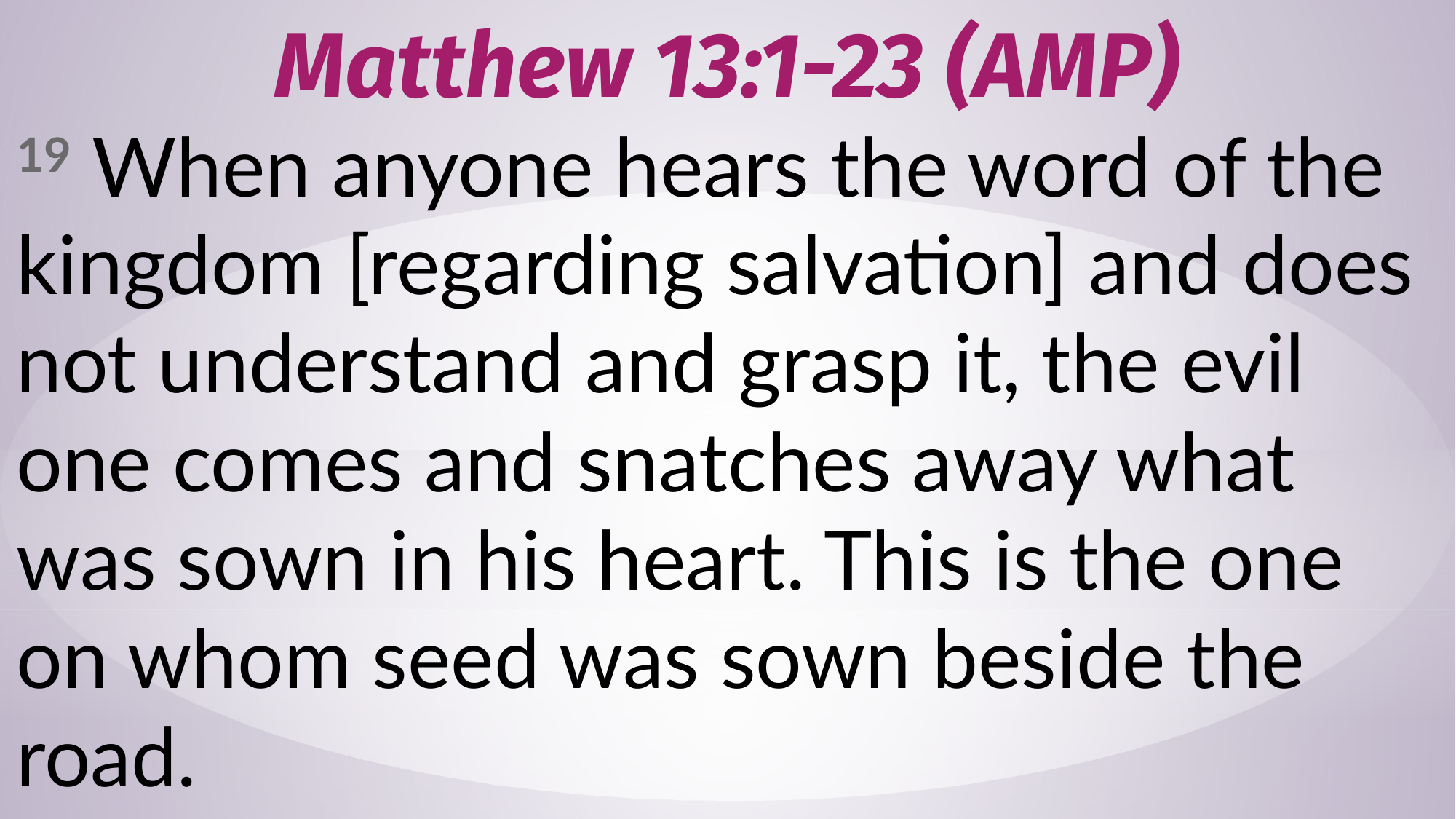

# Matthew 13:1-23 (AMP)
19 When anyone hears the word of the kingdom [regarding salvation] and does not understand and grasp it, the evil one comes and snatches away what was sown in his heart. This is the one on whom seed was sown beside the road.